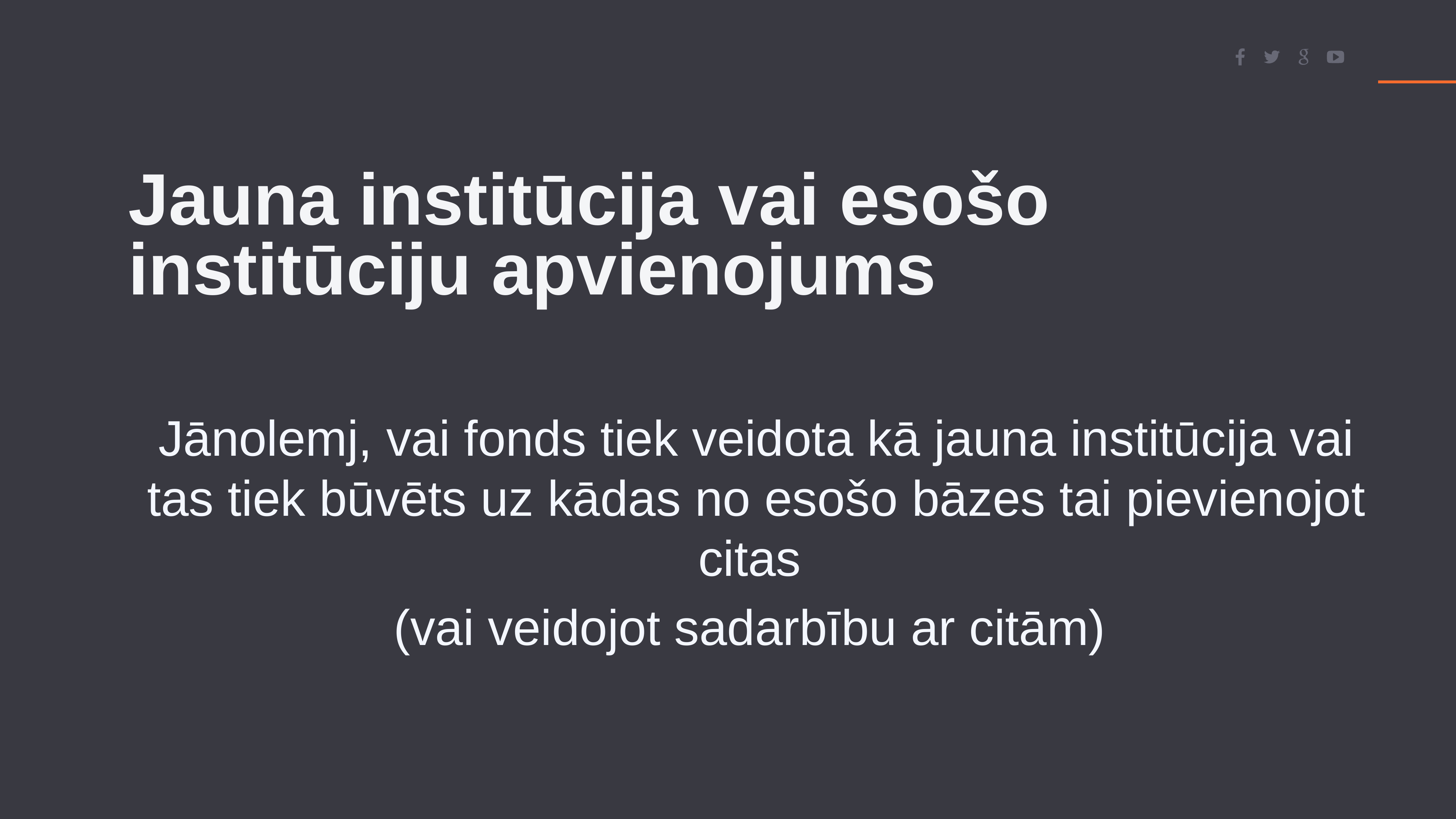

Jauna institūcija vai esošo institūciju apvienojums
Jānolemj, vai fonds tiek veidota kā jauna institūcija vai tas tiek būvēts uz kādas no esošo bāzes tai pievienojot citas
(vai veidojot sadarbību ar citām)